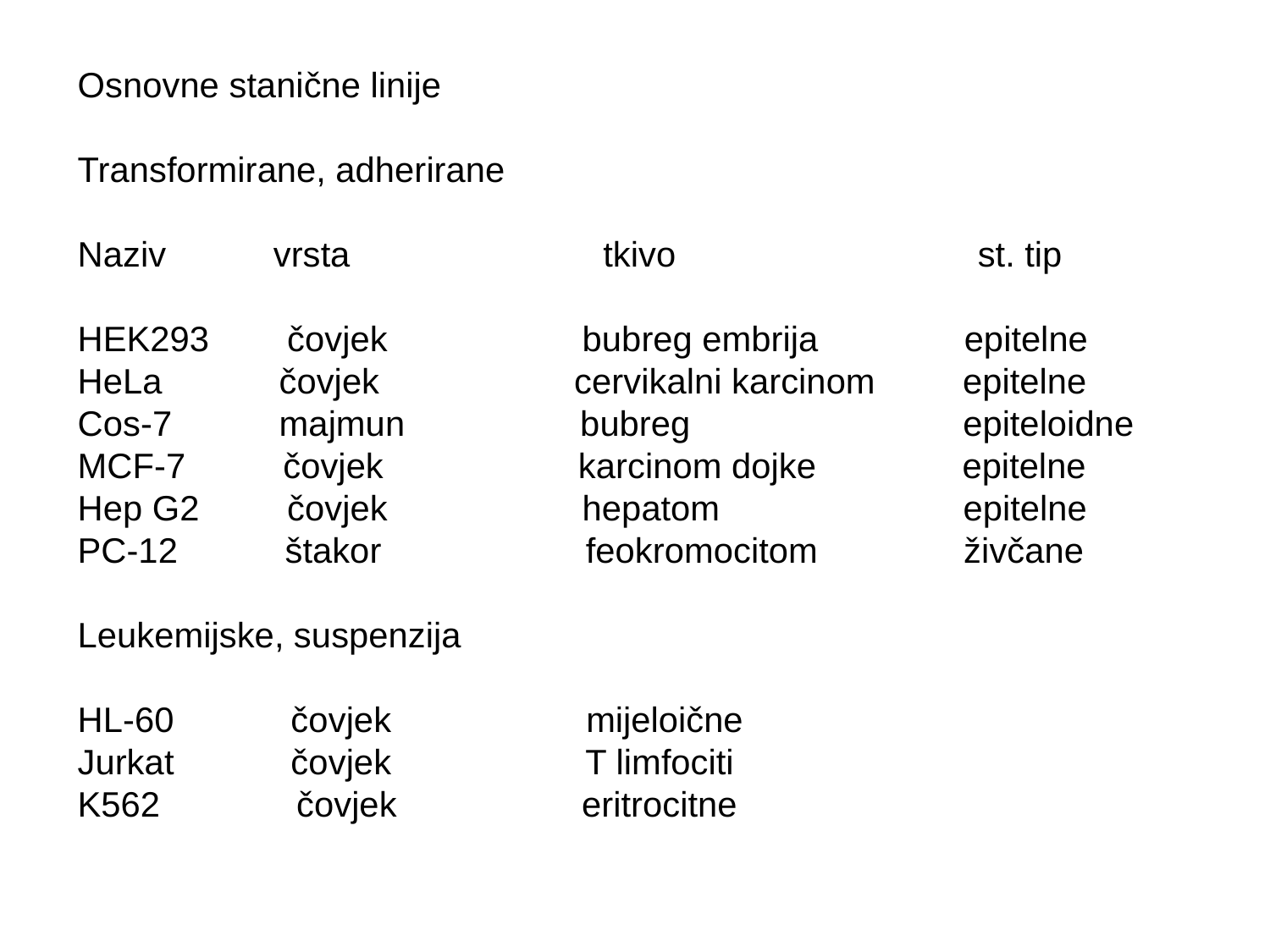

Osnovne stanične linije

Transformirane, adherirane

Naziv           vrsta                          tkivo                               st. tip

HEK293        čovjek                    bubreg embrija               epitelne
HeLa            čovjek                    cervikalni karcinom         epitelne
Cos-7           majmun                  bubreg                            epiteloidne
MCF-7          čovjek                    karcinom dojke               epitelne
Hep G2         čovjek                    hepatom                         epitelne
PC-12           štakor                     feokromocitom               živčane

Leukemijske, suspenzija

HL-60            čovjek                    mijeloične
Jurkat            čovjek                    T limfociti
K562              čovjek                   eritrocitne